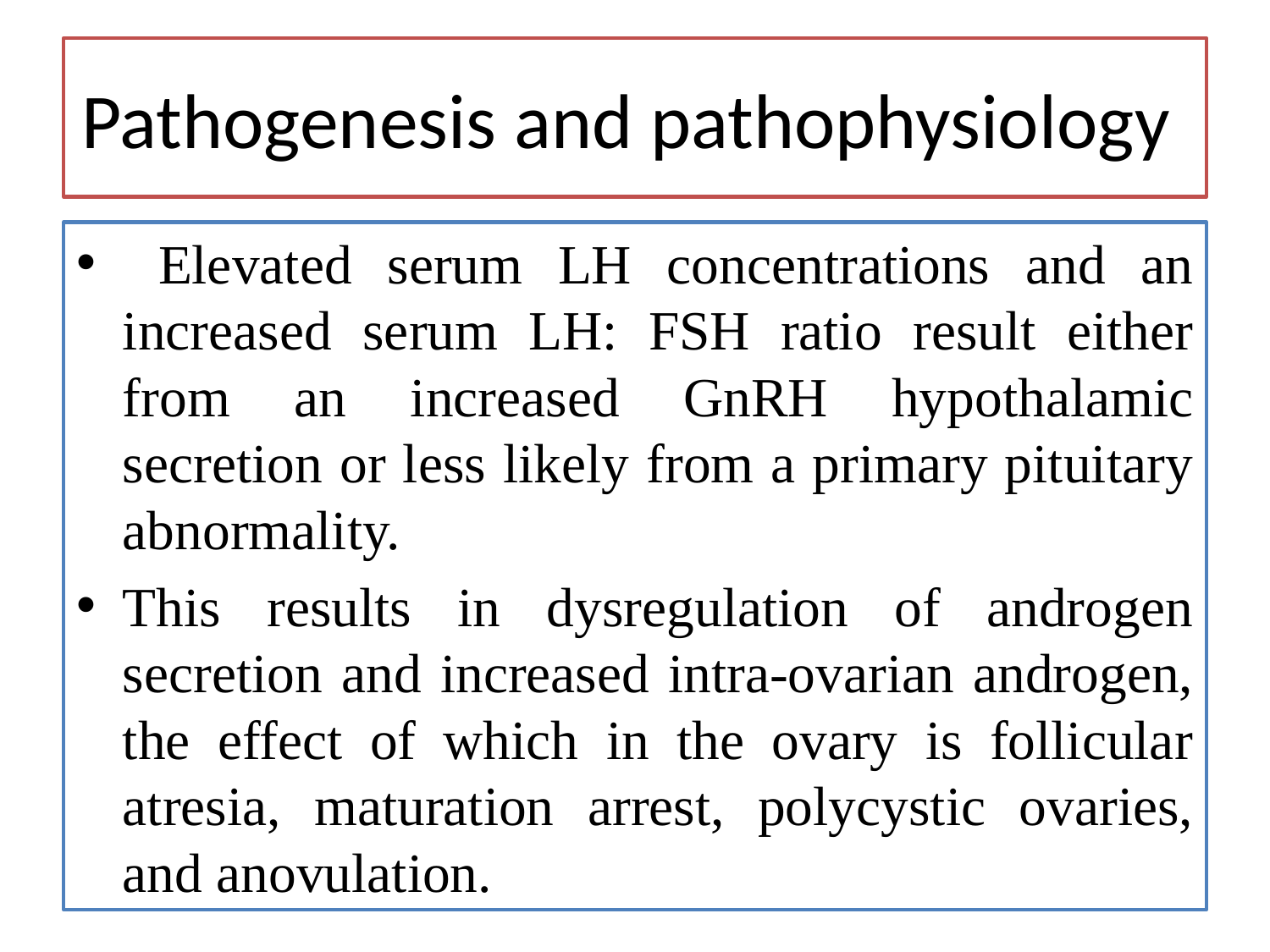

# Pathogenesis and pathophysiology
 Elevated serum LH concentrations and an increased serum LH: FSH ratio result either from an increased GnRH hypothalamic secretion or less likely from a primary pituitary abnormality.
This results in dysregulation of androgen secretion and increased intra-ovarian androgen, the effect of which in the ovary is follicular atresia, maturation arrest, polycystic ovaries, and anovulation.